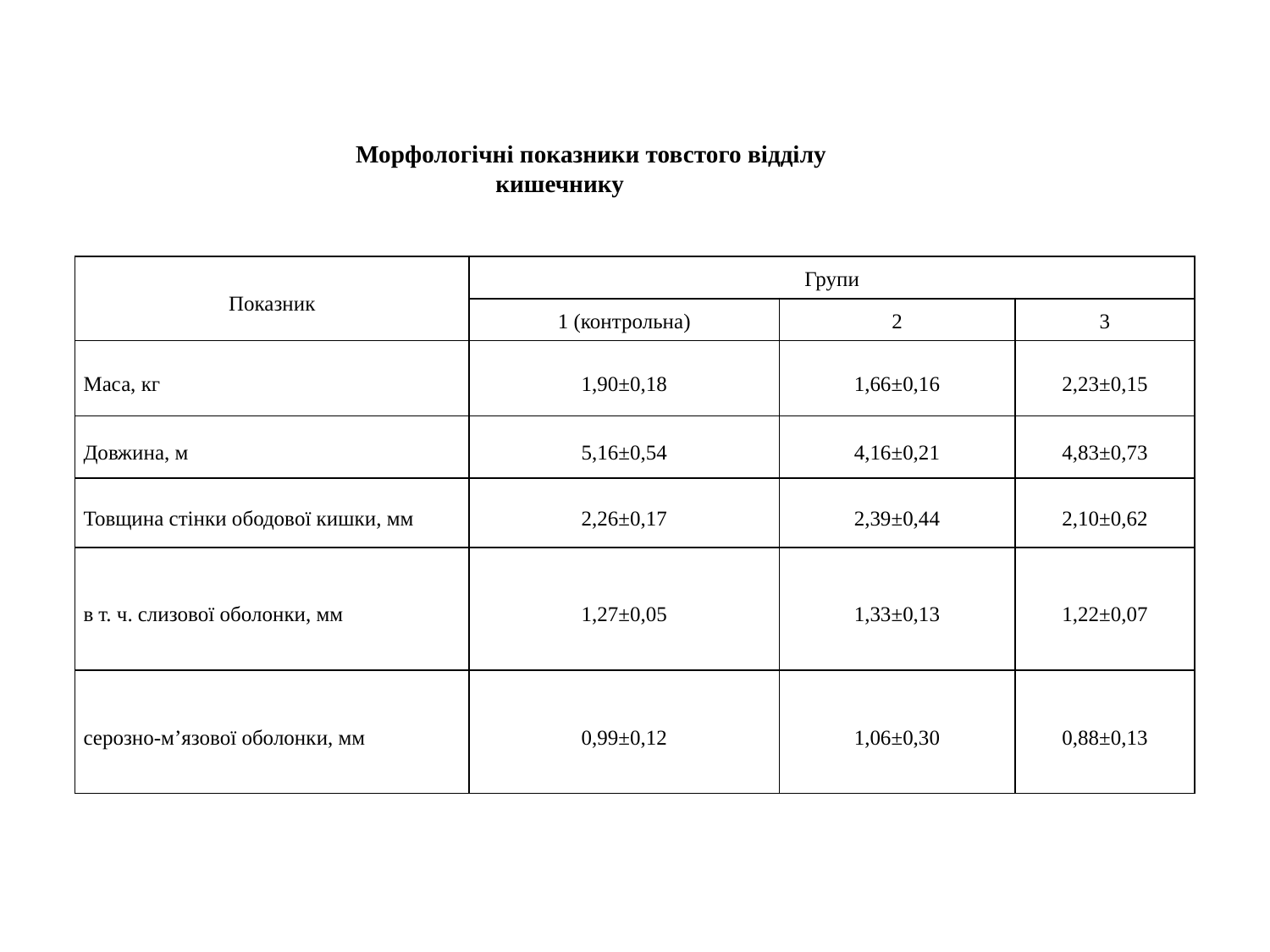

Морфологічні показники товстого відділу кишечнику
| Показник | Групи |  |  |
| --- | --- | --- | --- |
|  | 1 (контрольна) | 2 | 3 |
| Маса, кг | 1,90±0,18 | 1,66±0,16 | 2,23±0,15 |
| Довжина, м | 5,16±0,54 | 4,16±0,21 | 4,83±0,73 |
| Товщина стінки ободової кишки, мм | 2,26±0,17 | 2,39±0,44 | 2,10±0,62 |
| в т. ч. слизової оболонки, мм | 1,27±0,05 | 1,33±0,13 | 1,22±0,07 |
| серозно-м’язової оболонки, мм | 0,99±0,12 | 1,06±0,30 | 0,88±0,13 |